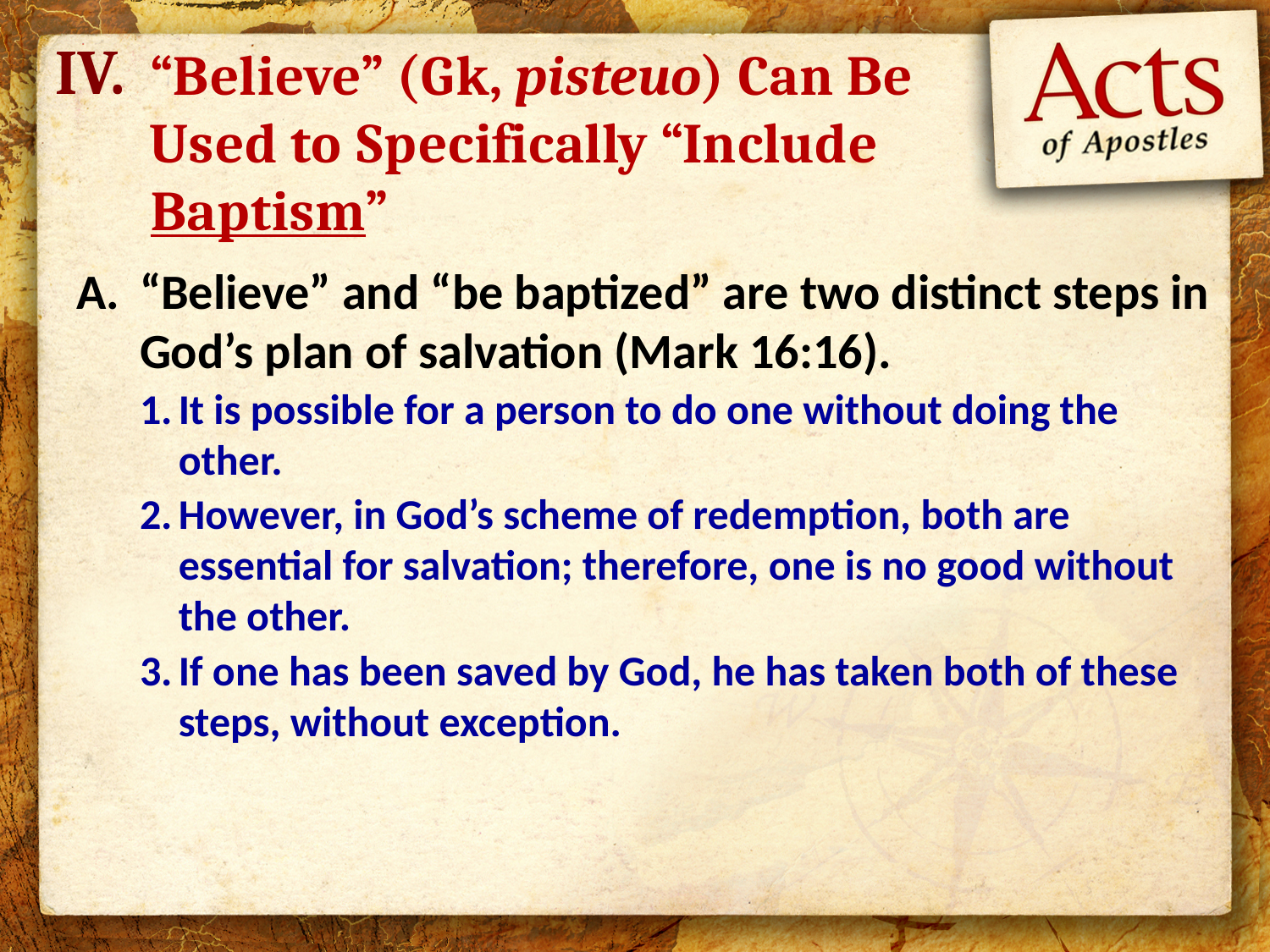

IV.
# “Believe” (Gk, pisteuo) Can Be Used to Specifically “Include Baptism”
“Believe” and “be baptized” are two distinct steps in God’s plan of salvation (Mark 16:16).
It is possible for a person to do one without doing the other.
However, in God’s scheme of redemption, both are essential for salvation; therefore, one is no good without the other.
If one has been saved by God, he has taken both of these steps, without exception.